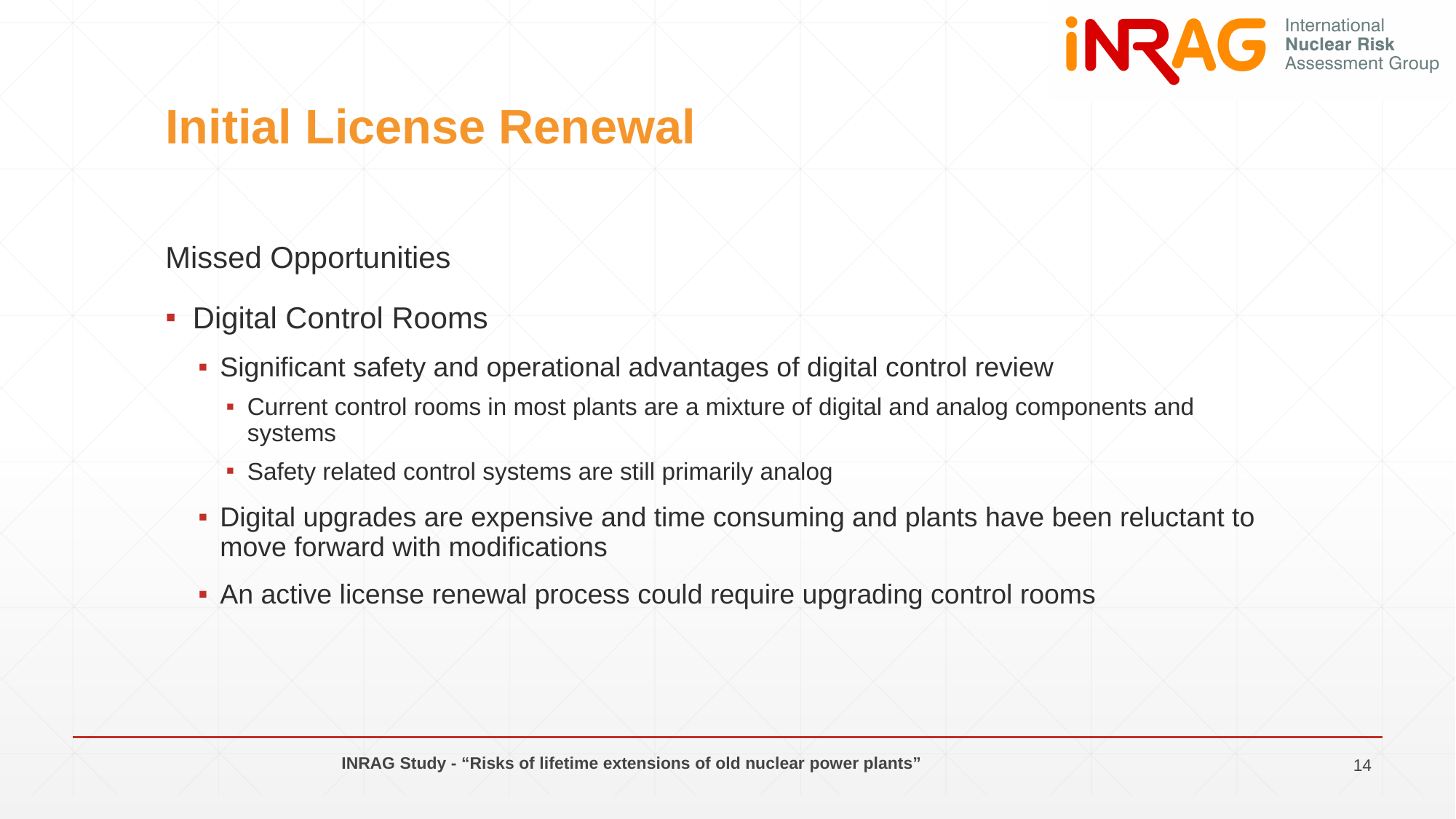

# Initial License Renewal
Missed Opportunities
Digital Control Rooms
Significant safety and operational advantages of digital control review
Current control rooms in most plants are a mixture of digital and analog components and systems
Safety related control systems are still primarily analog
Digital upgrades are expensive and time consuming and plants have been reluctant to move forward with modifications
An active license renewal process could require upgrading control rooms

INRAG Study - “Risks of lifetime extensions of old nuclear power plants”
14